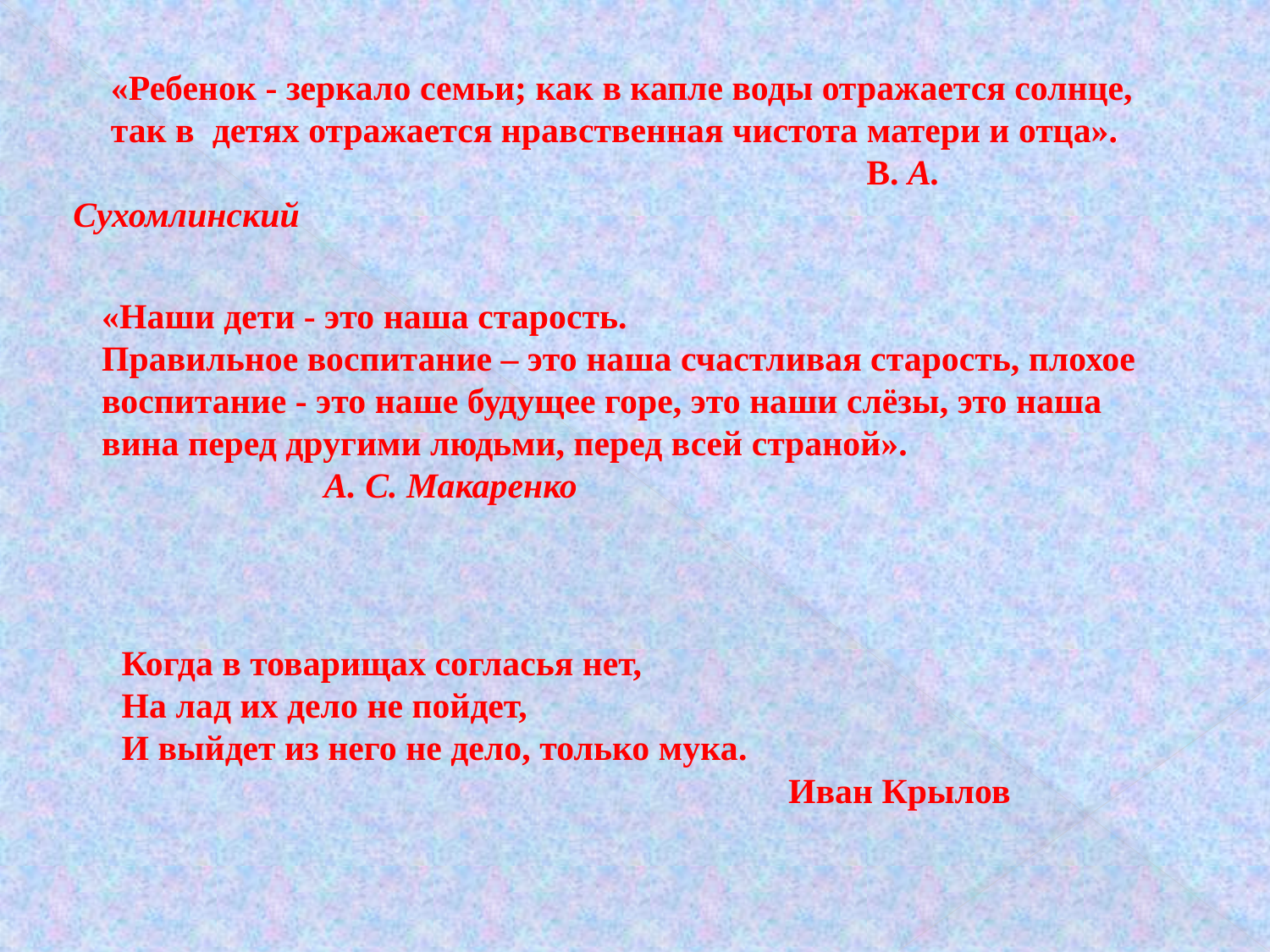

«Ребенок - зеркало семьи; как в капле воды отражается солнце,
так в  детях отражается нравственная чистота матери и отца».
                                                                                     В. А. Сухомлинский
«Наши дети - это наша старость.
Правильное воспитание – это наша счастливая старость, плохое воспитание - это наше будущее горе, это наши слёзы, это наша вина перед другими людьми, перед всей страной».                                                      А. С. Макаренко
Когда в товарищах согласья нет,
На лад их дело не пойдет,
И выйдет из него не дело, только мука.
                                                                           Иван Крылов